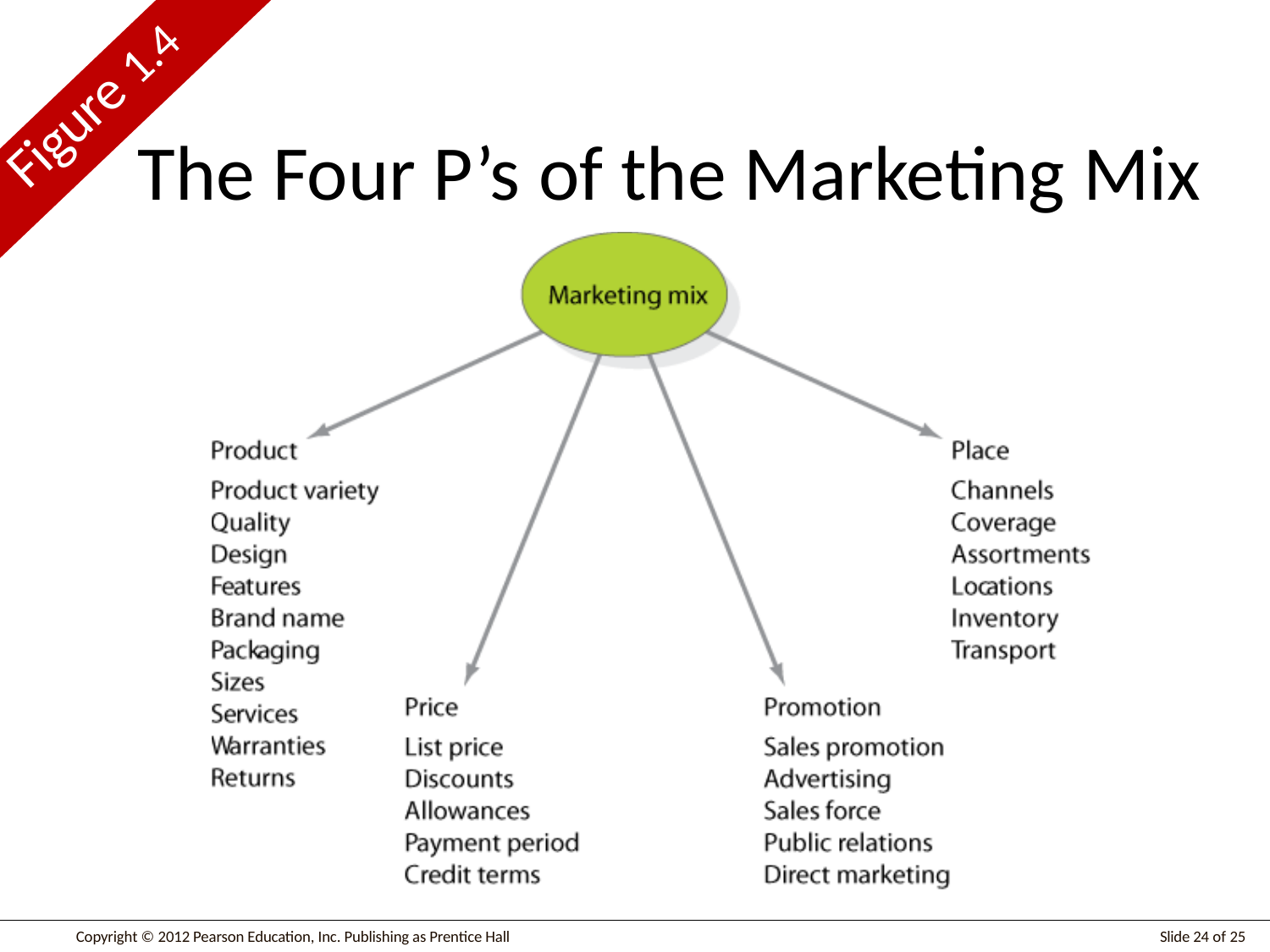

Figure 1.4
# The Four P’s of the Marketing Mix

Slide 24 of 25
Copyright © 2012 Pearson Education, Inc. Publishing as Prentice Hall